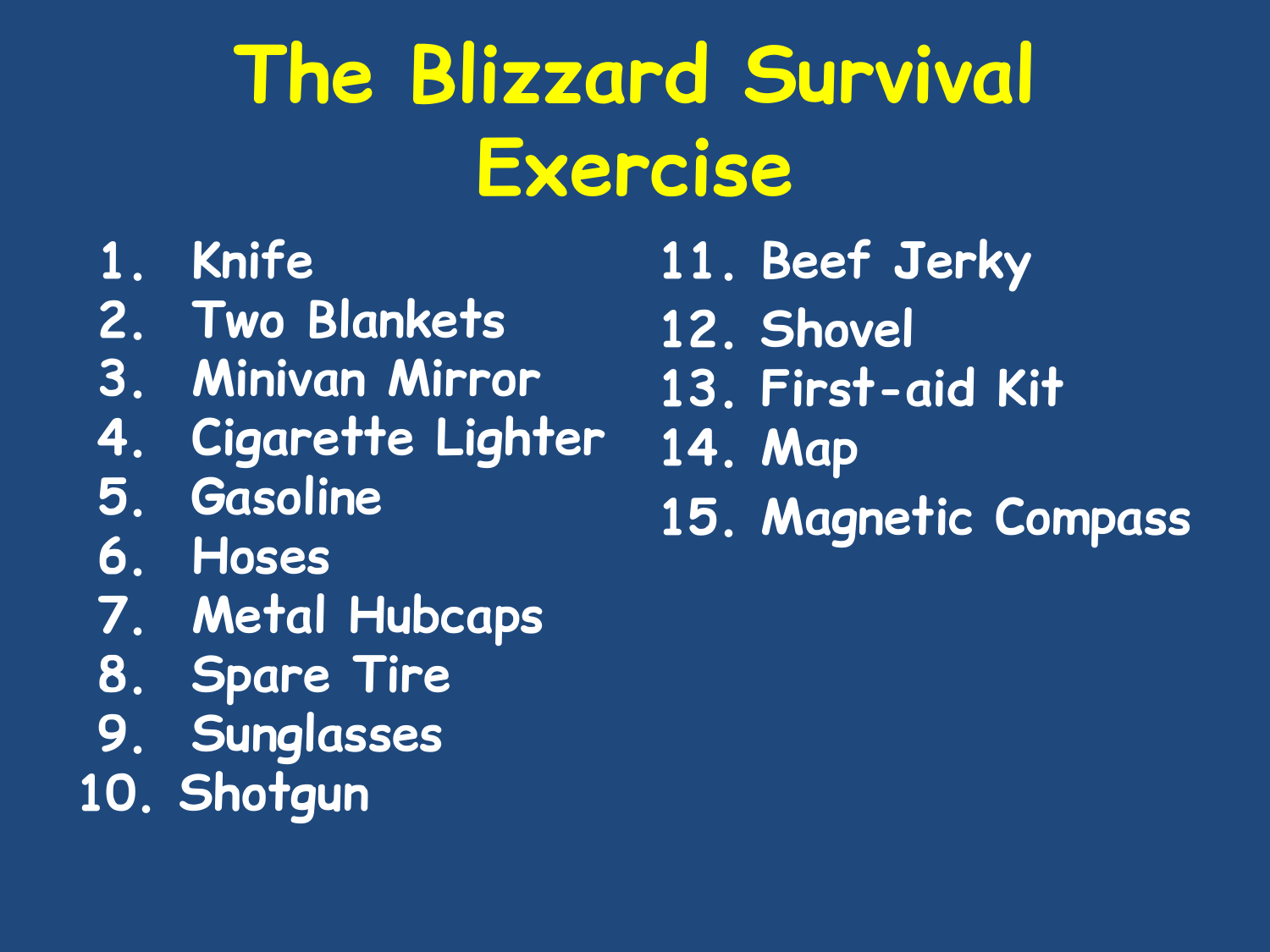

# The Blizzard Survival Exercise
 1.  Knife
 2.  Two Blankets
 3.  Minivan Mirror
 4.  Cigarette Lighter
 5.  Gasoline
 6.  Hoses
 7.  Metal Hubcaps
 8.  Spare Tire
 9.  Sunglasses
10. Shotgun
11. Beef Jerky
12. Shovel
13. First-aid Kit
14. Map
15. Magnetic Compass